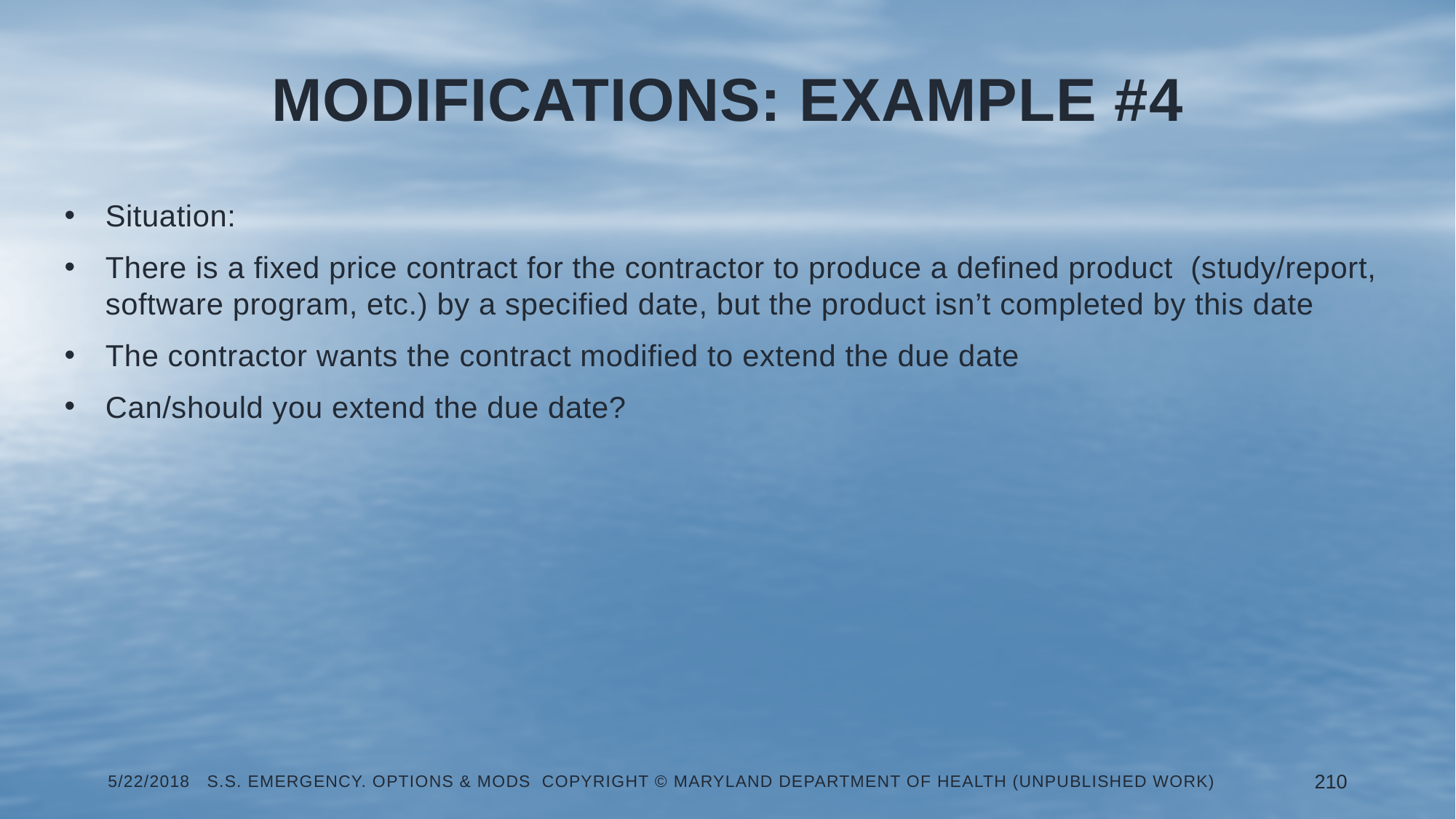

# Modifications: Example #4
Situation:
There is a fixed price contract for the contractor to produce a defined product  (study/report, software program, etc.) by a specified date, but the product isn’t completed by this date
The contractor wants the contract modified to extend the due date
Can/should you extend the due date?
5/22/2018   S.S. Emergency. Options & Mods  Copyright © Maryland Department of Health (Unpublished Work)
210